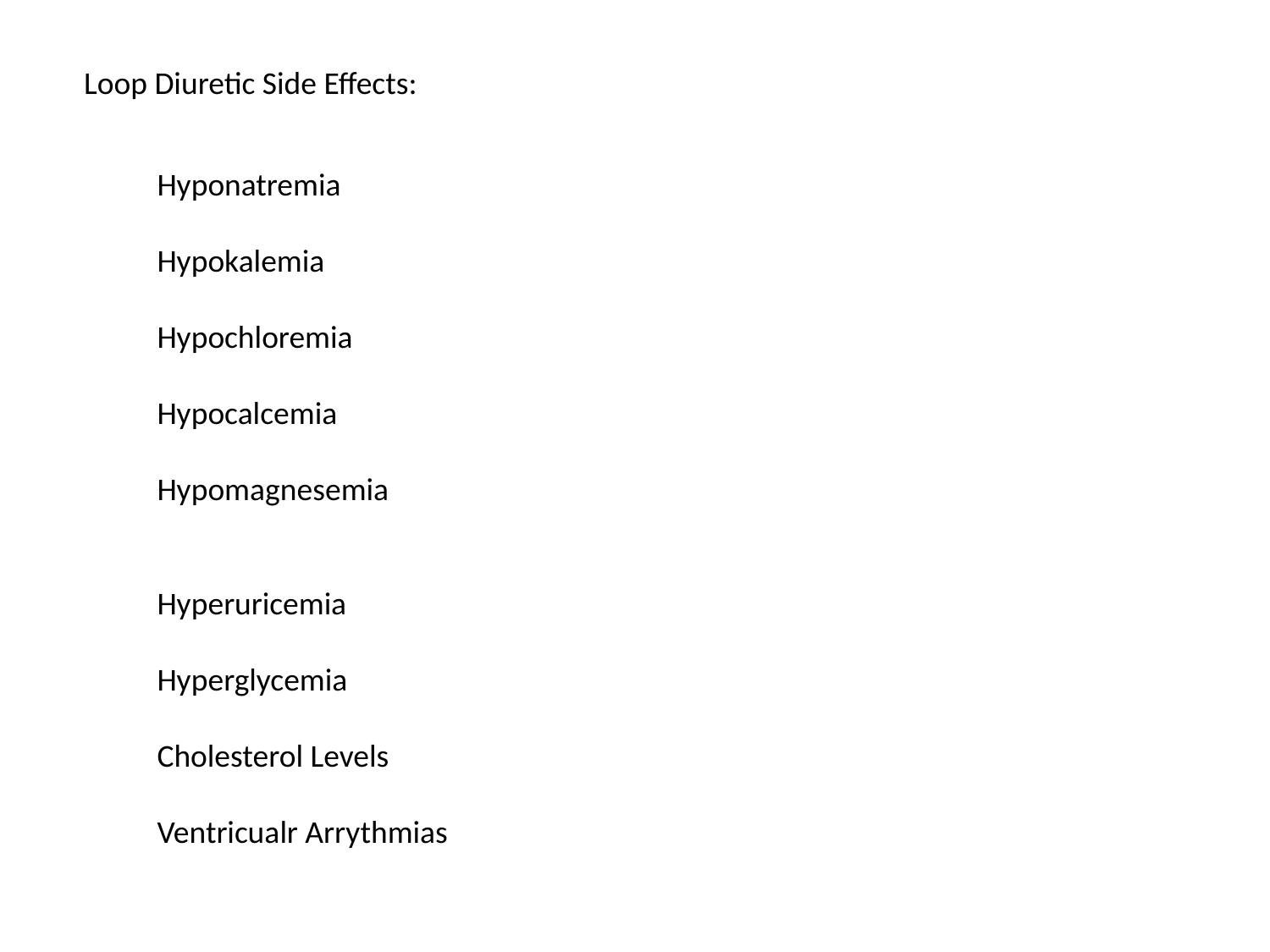

Loop Diuretic Side Effects:
Hyponatremia

Hypokalemia

Hypochloremia

Hypocalcemia

Hypomagnesemia

Hyperuricemia

Hyperglycemia

Cholesterol Levels

Ventricualr Arrythmias